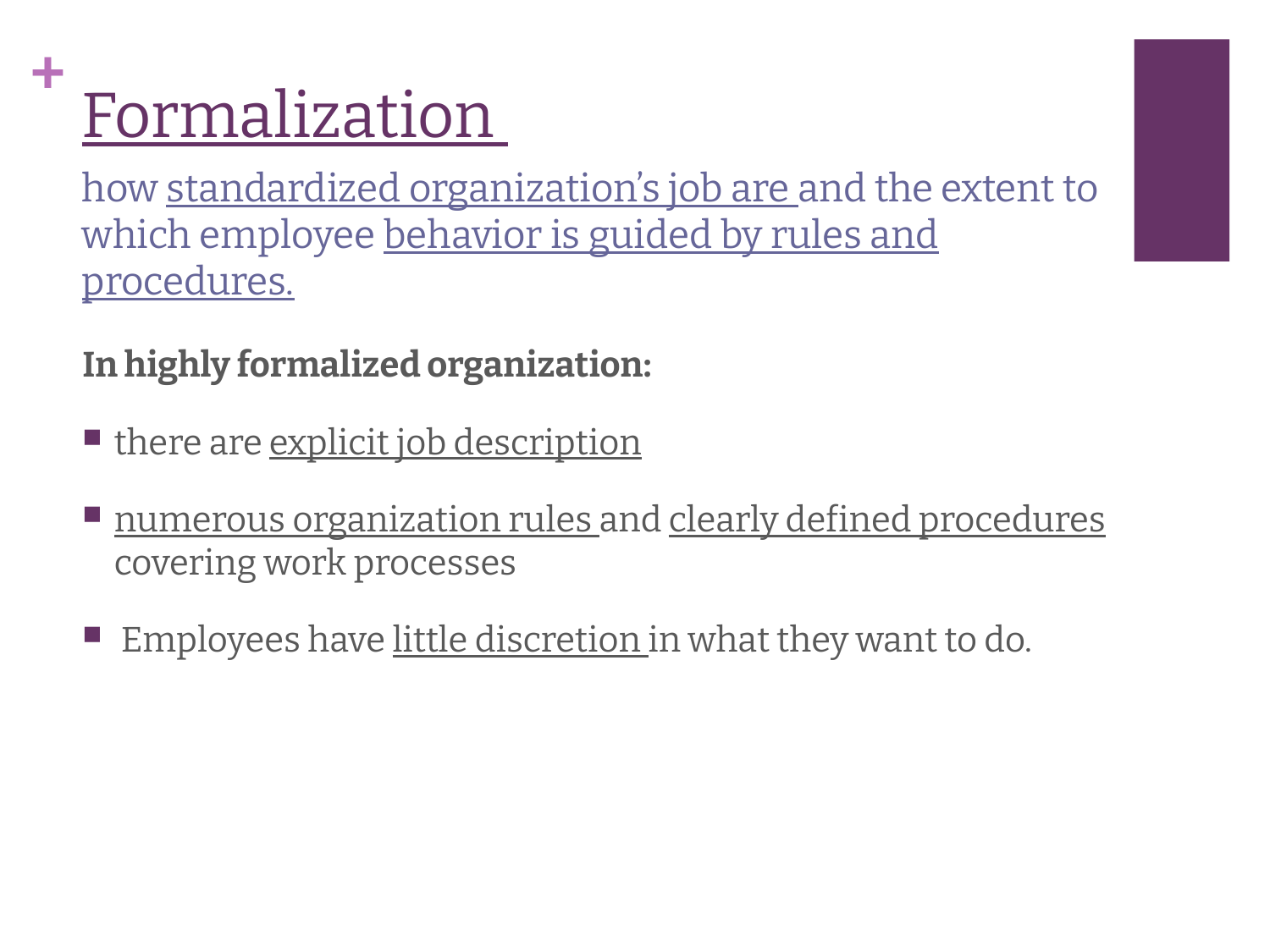

# Formalization
how standardized organization’s job are and the extent to which employee behavior is guided by rules and procedures.
In highly formalized organization:
there are explicit job description
numerous organization rules and clearly defined procedures covering work processes
 Employees have little discretion in what they want to do.